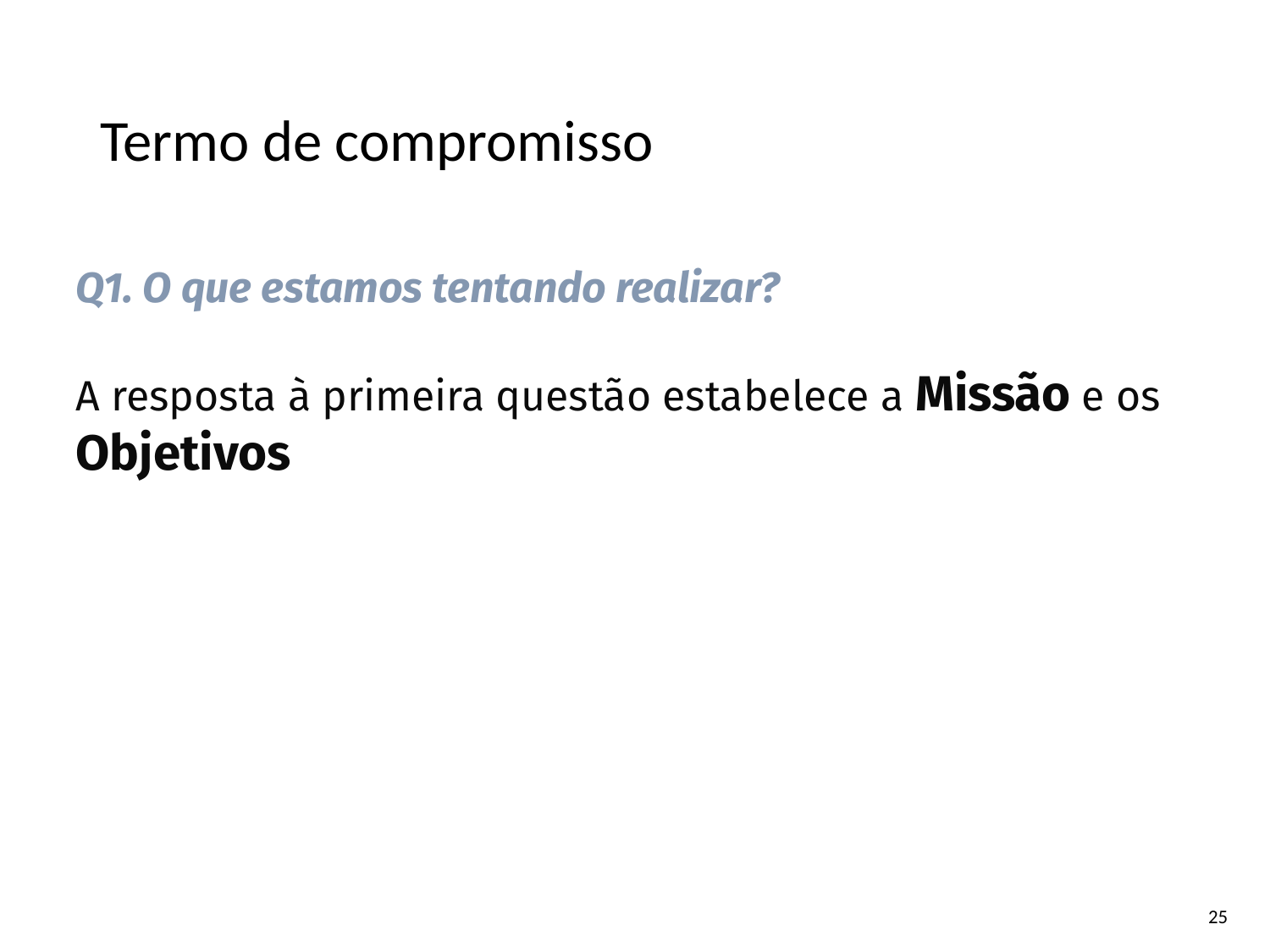

# Termo de compromisso
Q1. O que estamos tentando realizar?

A resposta à primeira questão estabelece a Missão e os Objetivos